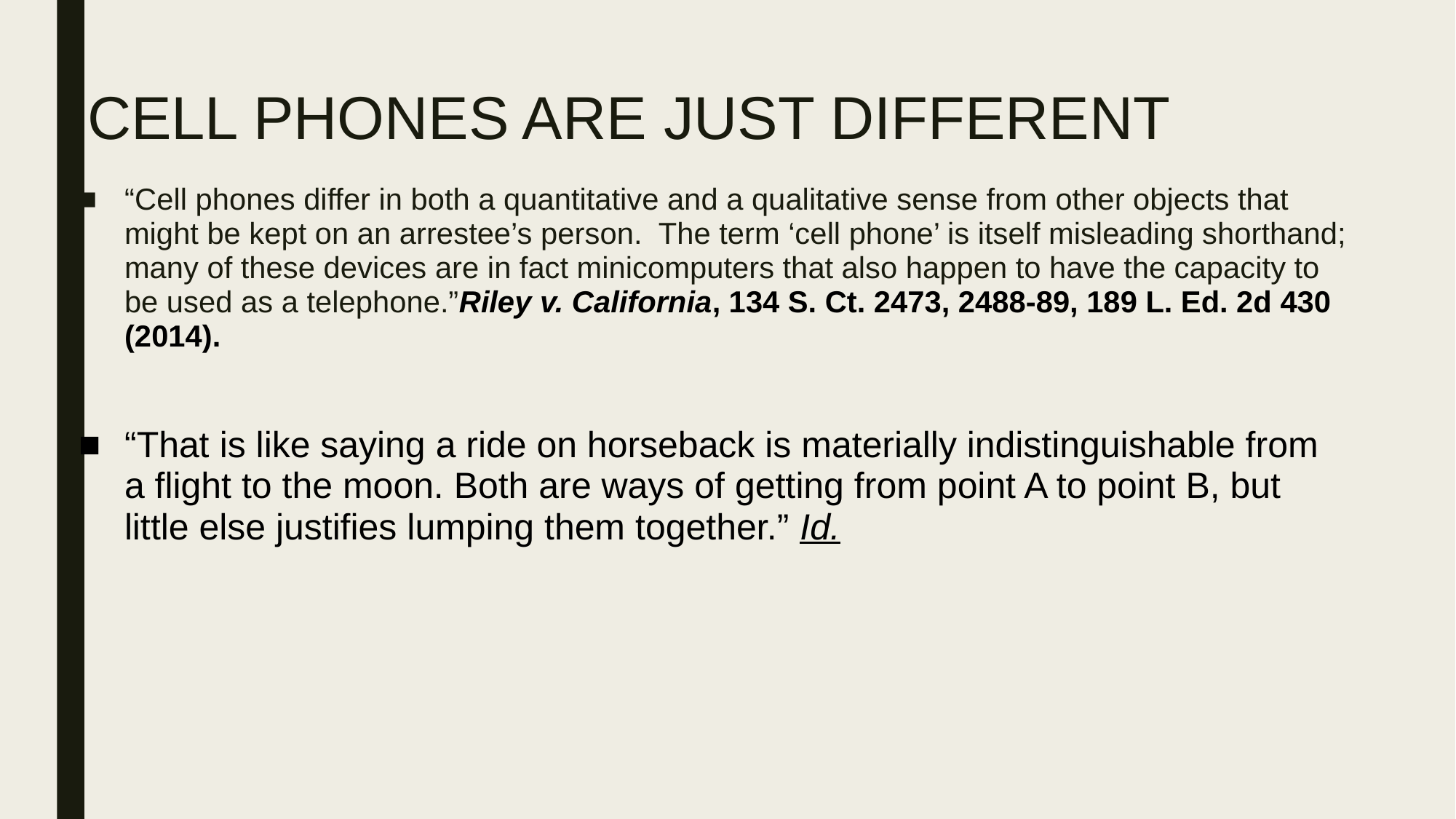

# Cell Phones are Just Different
“Cell phones differ in both a quantitative and a qualitative sense from other objects that might be kept on an arrestee’s person.  The term ‘cell phone’ is itself misleading shorthand; many of these devices are in fact minicomputers that also happen to have the capacity to be used as a telephone.”Riley v. California, 134 S. Ct. 2473, 2488-89, 189 L. Ed. 2d 430 (2014).

“That is like saying a ride on horseback is materially indistinguishable from a flight to the moon. Both are ways of getting from point A to point B, but little else justifies lumping them together.” Id.